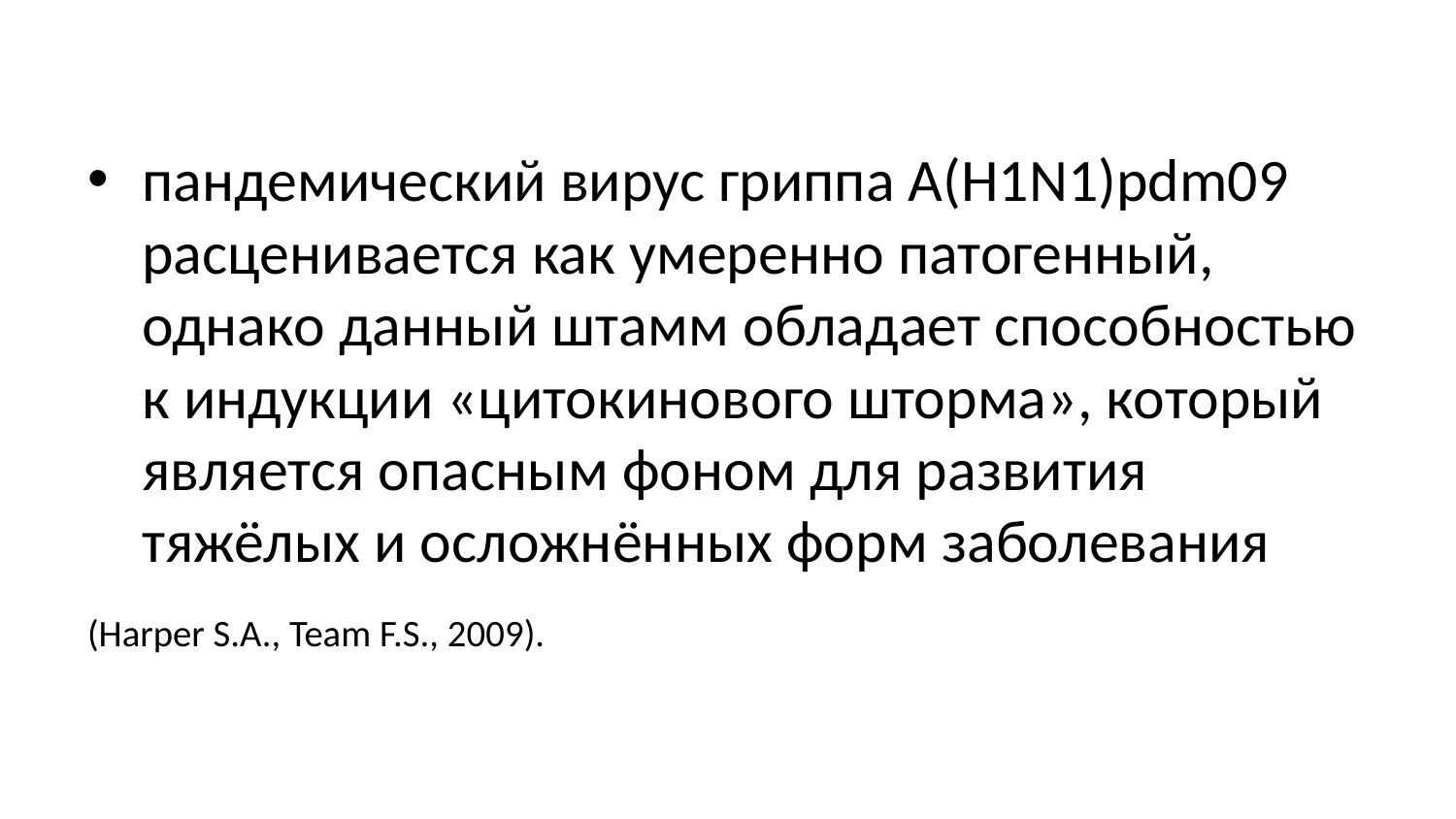

пандемический вирус гриппа А(H1N1)pdm09 расценивается как умеренно патогенный, однако данный штамм обладает способностью к индукции «цитокинового шторма», который является опасным фоном для развития тяжёлых и осложнённых форм заболевания
(Harper S.A., Team F.S., 2009).